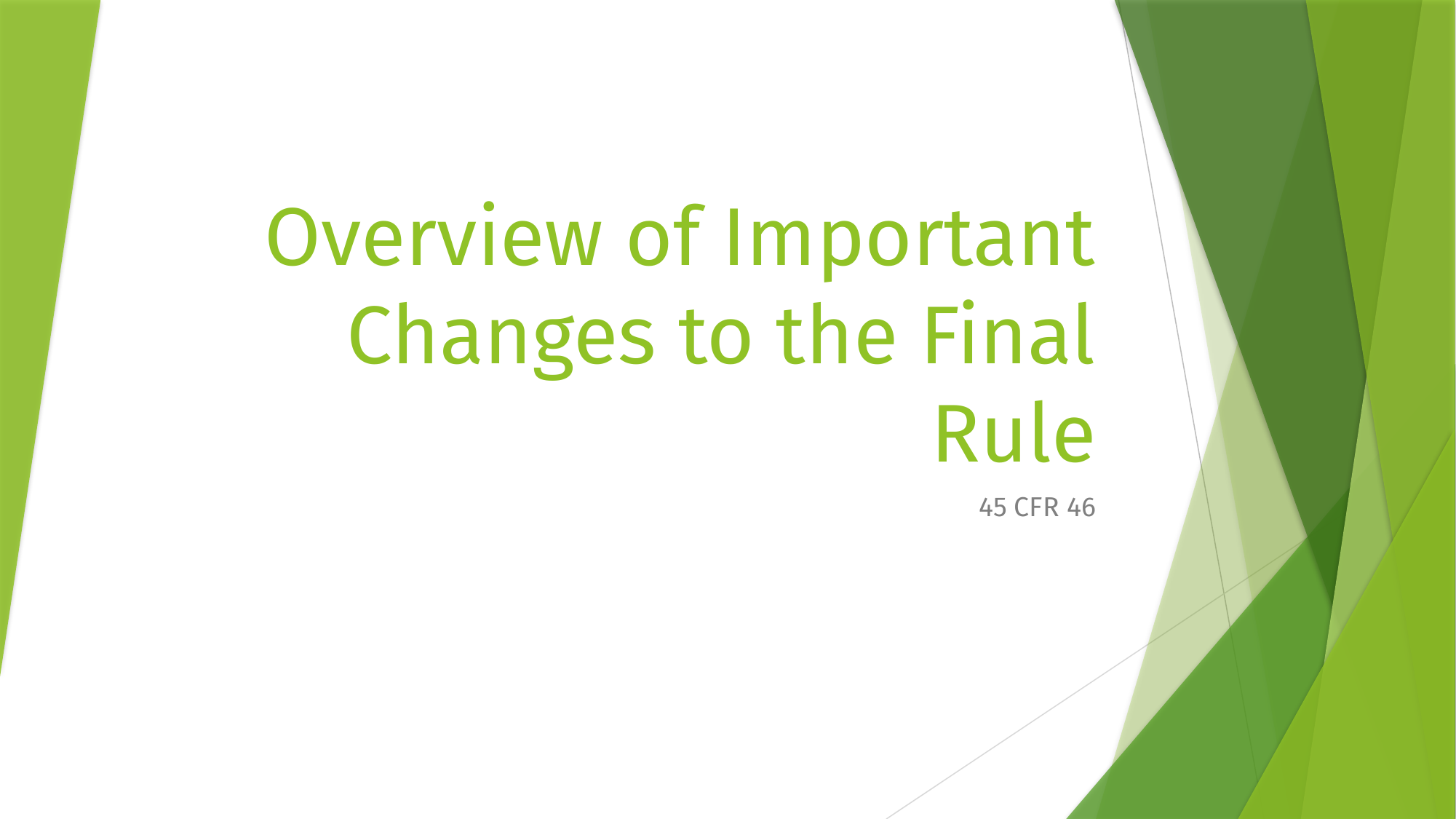

# Overview of Important Changes to the Final Rule
45 CFR 46